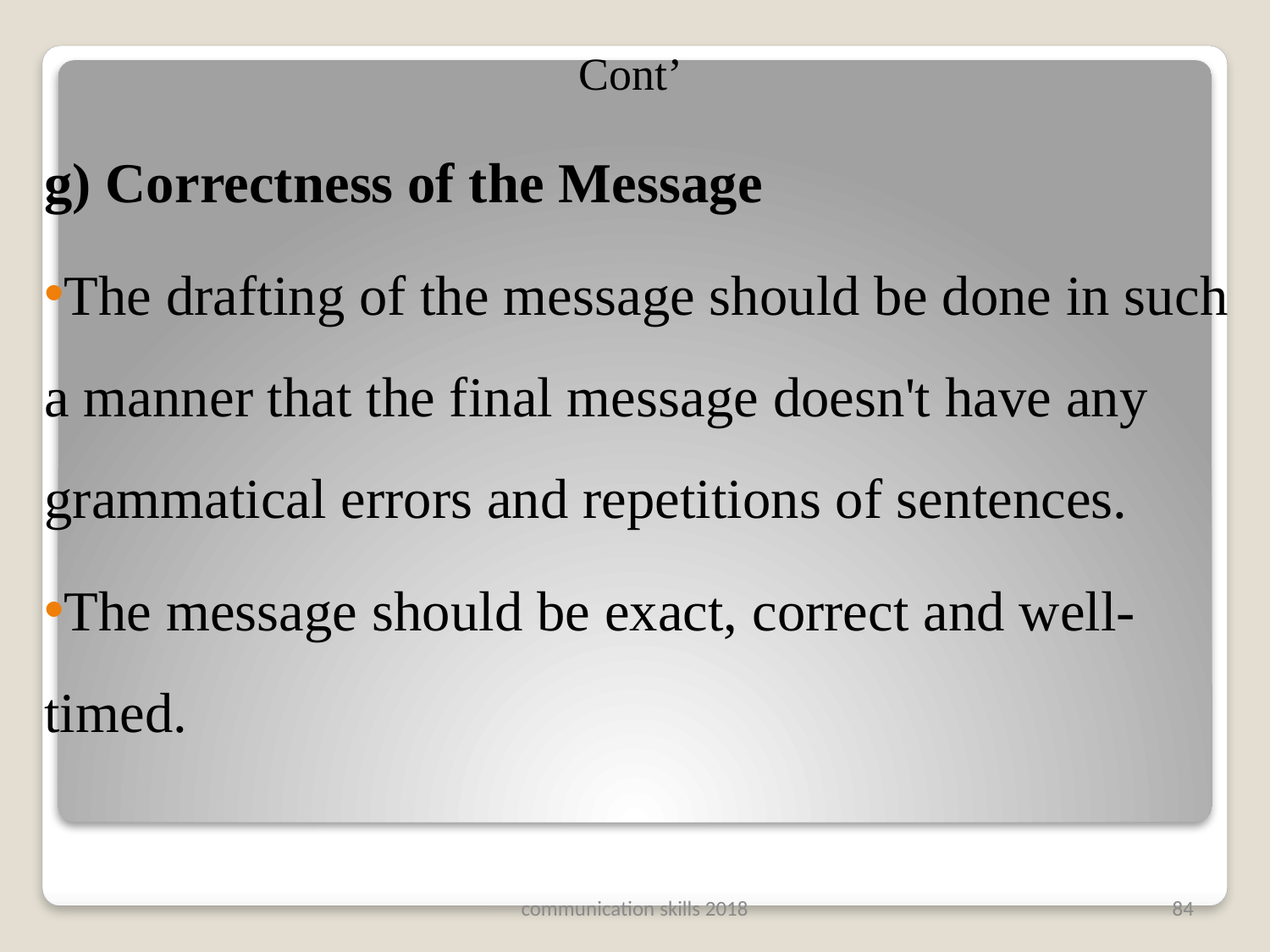

# Cont’
g) Correctness of the Message
The drafting of the message should be done in such a manner that the final message doesn't have any grammatical errors and repetitions of sentences.
The message should be exact, correct and well-timed.

communication skills 2018
84